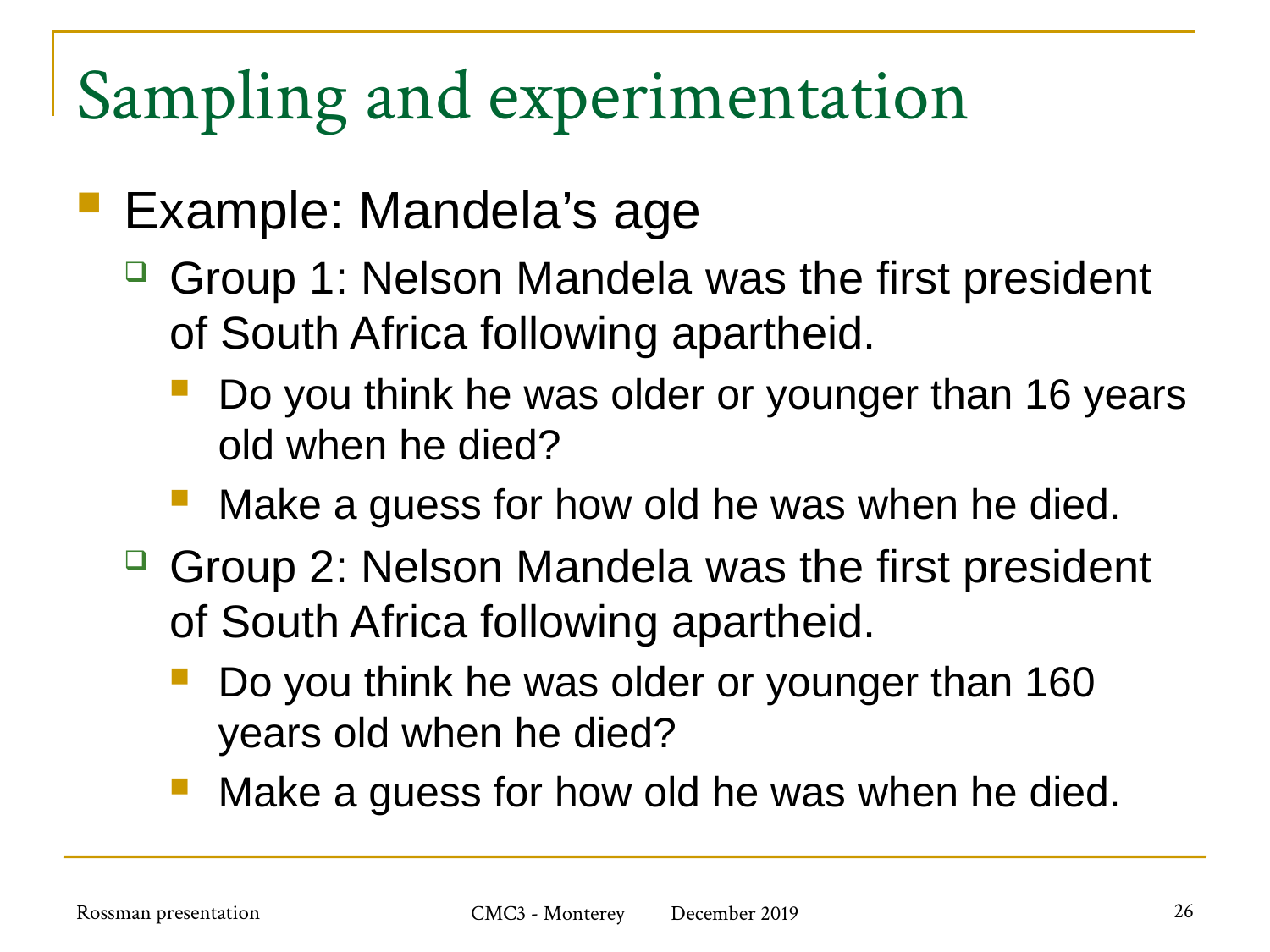

# Sampling and experimentation
Example: Mandela’s age
Group 1: Nelson Mandela was the first president of South Africa following apartheid.
Do you think he was older or younger than 16 years old when he died?
Make a guess for how old he was when he died.
Group 2: Nelson Mandela was the first president of South Africa following apartheid.
Do you think he was older or younger than 160 years old when he died?
Make a guess for how old he was when he died.

Rossman presentation
26
CMC3 - Monterey          December 2019